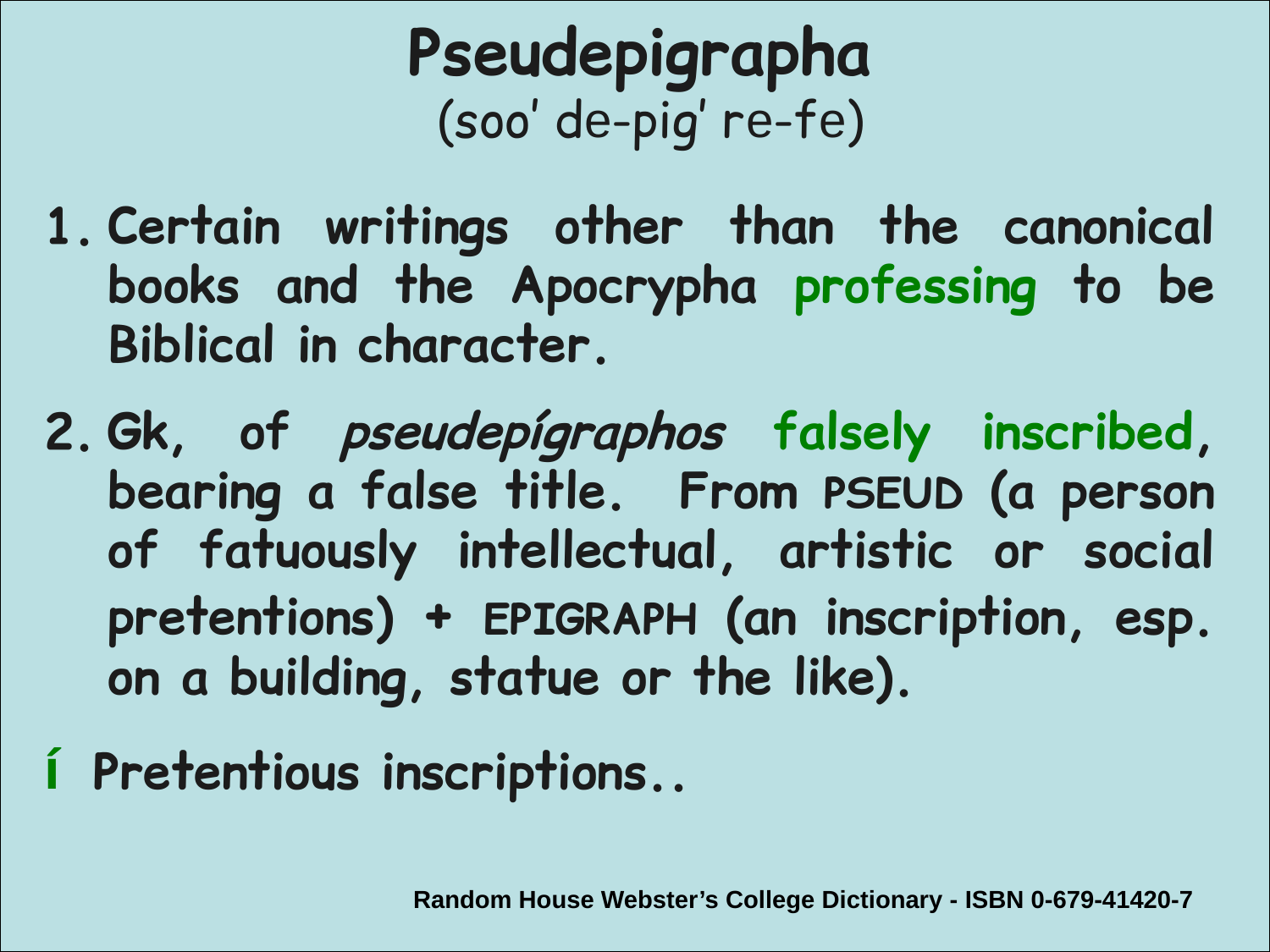

# Pseudepigrapha (soo’ de-pig’ re-fe)
1.	Certain writings other than the canonical books and the Apocrypha professing to be Biblical in character.
2.	Gk, of pseudepígraphos falsely inscribed, bearing a false title.  From PSEUD (a person of fatuously intellectual, artistic or social pretentions) + EPIGRAPH (an inscription, esp. on a building, statue or the like).
í  Pretentious inscriptions..
Random House Webster’s College Dictionary - ISBN 0-679-41420-7